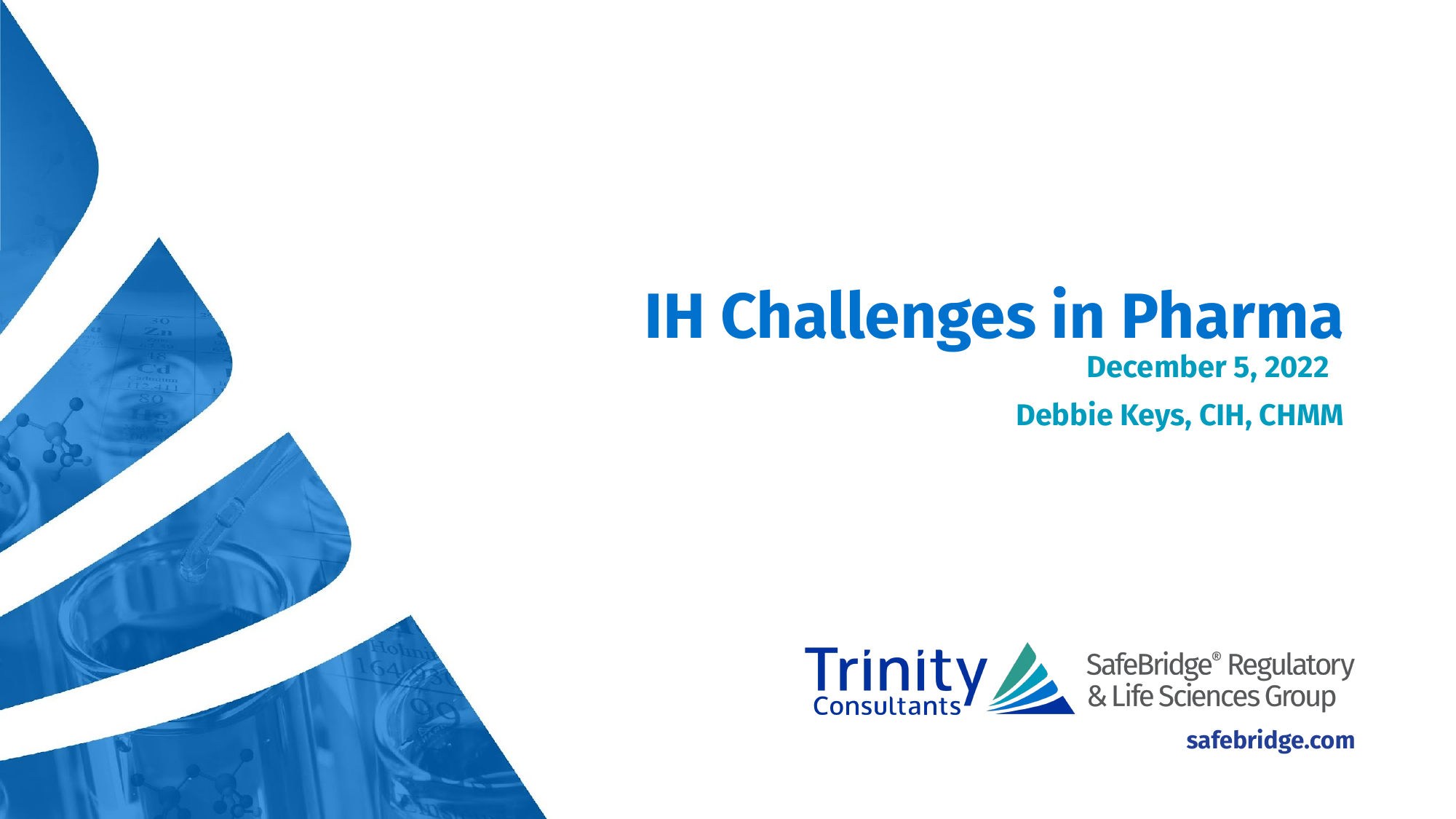

# IH Challenges in Pharma
December 5, 2022
Debbie Keys, CIH, CHMM